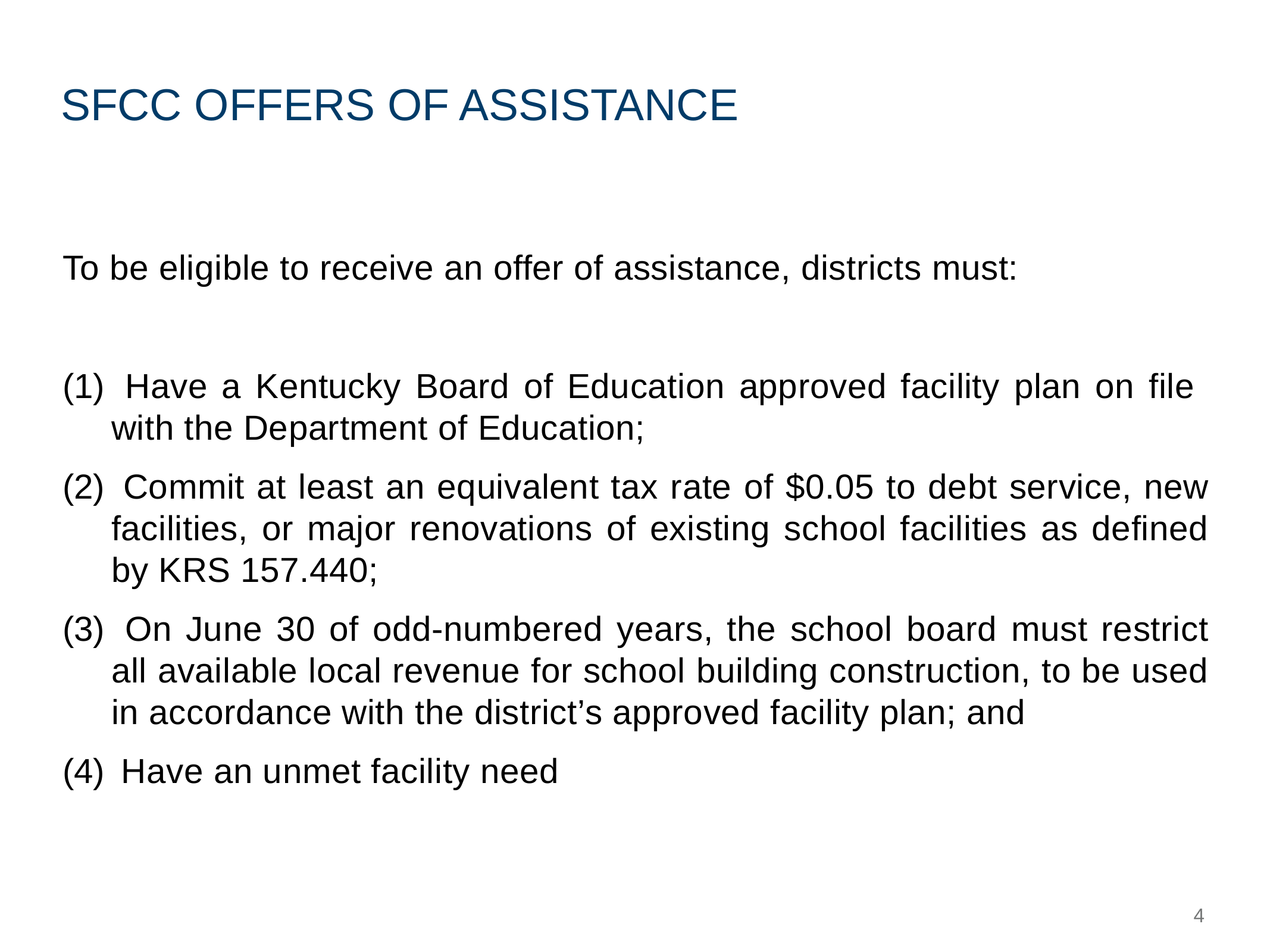

# SFCC offers of assistance

To be eligible to receive an offer of assistance, districts must:

 Have a Kentucky Board of Education approved facility plan on file  with the Department of Education;
 Commit at least an equivalent tax rate of $0.05 to debt service, new facilities, or major renovations of existing school facilities as defined by KRS 157.440;
 On June 30 of odd-numbered years, the school board must restrict all available local revenue for school building construction, to be used in accordance with the district’s approved facility plan; and
 Have an unmet facility need

4